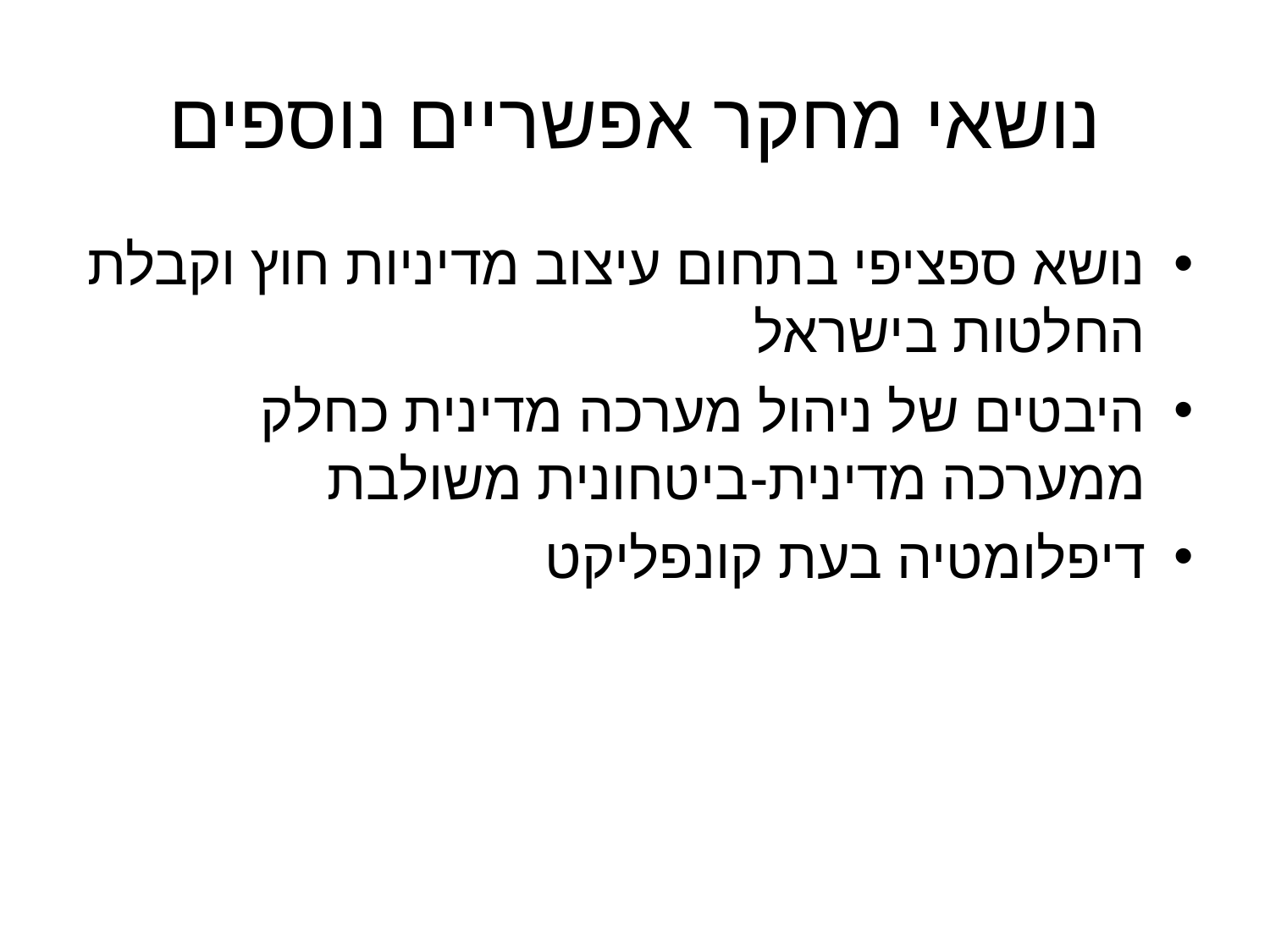

# נושאי מחקר אפשריים נוספים
נושא ספציפי בתחום עיצוב מדיניות חוץ וקבלת החלטות בישראל
היבטים של ניהול מערכה מדינית כחלק ממערכה מדינית-ביטחונית משולבת
דיפלומטיה בעת קונפליקט